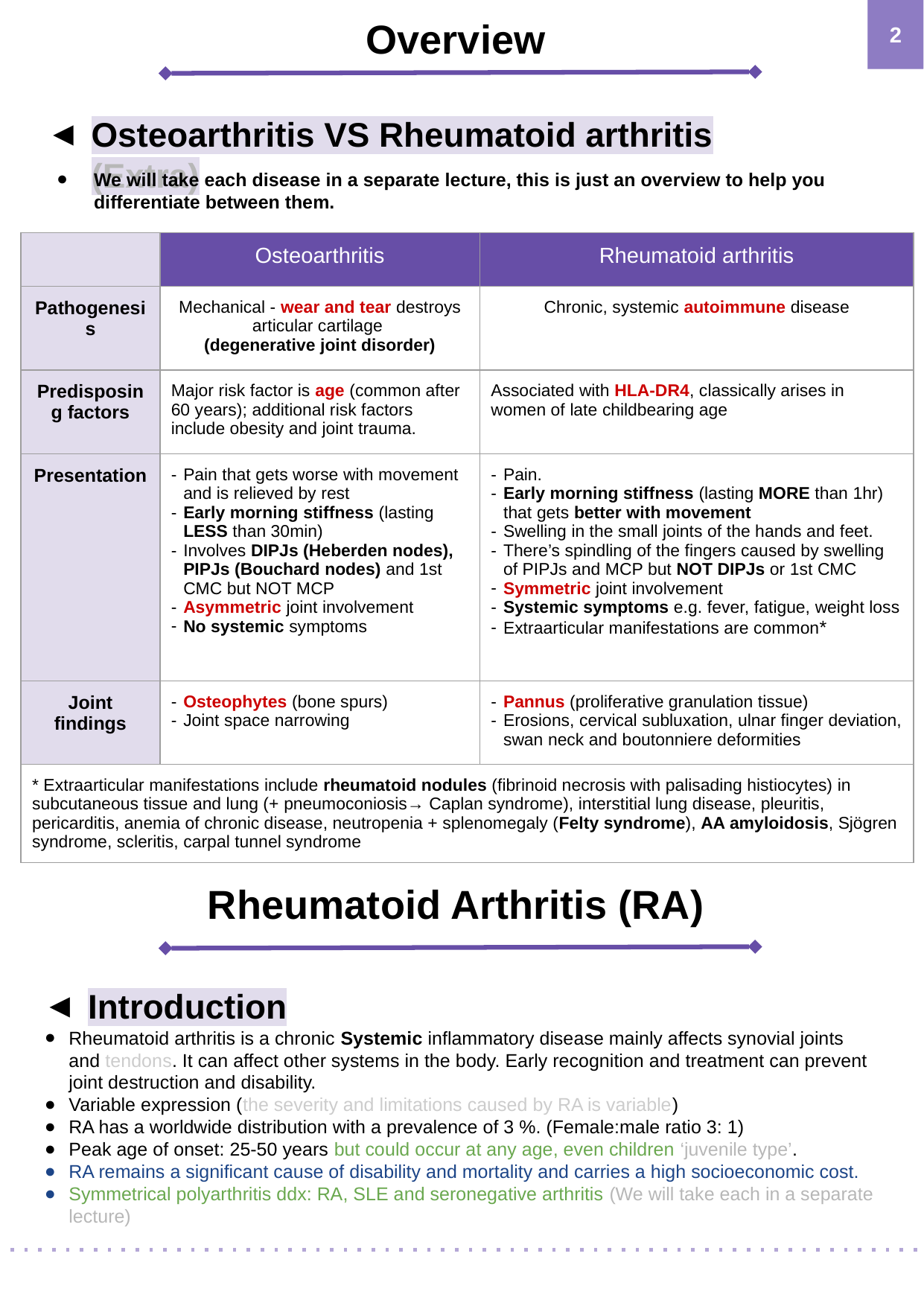

2
Overview
Osteoarthritis VS Rheumatoid arthritis (Extra)
We will take each disease in a separate lecture, this is just an overview to help you differentiate between them.
|  | Osteoarthritis | Rheumatoid arthritis |
| --- | --- | --- |
| Pathogenesis | Mechanical - wear and tear destroys articular cartilage (degenerative joint disorder) | Chronic, systemic autoimmune disease |
| Predisposing factors | Major risk factor is age (common after 60 years); additional risk factors include obesity and joint trauma. | Associated with HLA-DR4, classically arises in women of late childbearing age |
| Presentation | Pain that gets worse with movement and is relieved by rest Early morning stiffness (lasting LESS than 30min) Involves DIPJs (Heberden nodes), PIPJs (Bouchard nodes) and 1st CMC but NOT MCP Asymmetric joint involvement No systemic symptoms | Pain. Early morning stiffness (lasting MORE than 1hr) that gets better with movement Swelling in the small joints of the hands and feet. There’s spindling of the fingers caused by swelling of PIPJs and MCP but NOT DIPJs or 1st CMC Symmetric joint involvement Systemic symptoms e.g. fever, fatigue, weight loss Extraarticular manifestations are common\* |
| Joint findings | Osteophytes (bone spurs) Joint space narrowing | Pannus (proliferative granulation tissue) Erosions, cervical subluxation, ulnar finger deviation, swan neck and boutonniere deformities |
| \* Extraarticular manifestations include rheumatoid nodules (fibrinoid necrosis with palisading histiocytes) in subcutaneous tissue and lung (+ pneumoconiosis→ Caplan syndrome), interstitial lung disease, pleuritis, pericarditis, anemia of chronic disease, neutropenia + splenomegaly (Felty syndrome), AA amyloidosis, Sjögren syndrome, scleritis, carpal tunnel syndrome |  |  |
Rheumatoid Arthritis (RA)
Introduction
# Rheumatoid arthritis is a chronic Systemic inflammatory disease mainly affects synovial joints and tendons. It can affect other systems in the body. Early recognition and treatment can prevent joint destruction and disability.
Variable expression (the severity and limitations caused by RA is variable)
RA has a worldwide distribution with a prevalence of 3 %. (Female:male ratio 3: 1)
Peak age of onset: 25-50 years but could occur at any age, even children ‘juvenile type’.
RA remains a significant cause of disability and mortality and carries a high socioeconomic cost.
Symmetrical polyarthritis ddx: RA, SLE and seronegative arthritis (We will take each in a separate lecture)